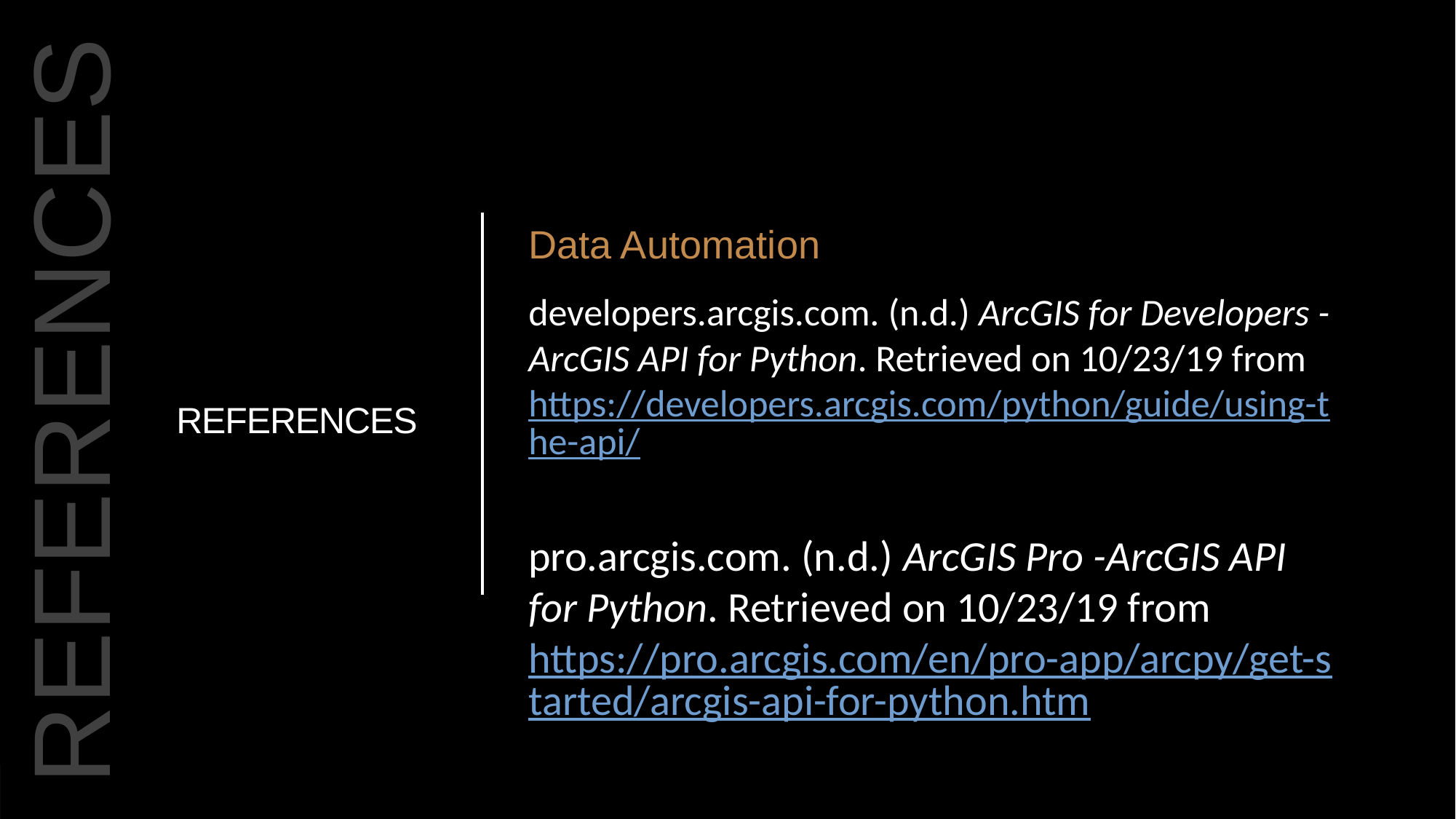

Data Automation
developers.arcgis.com. (n.d.) ArcGIS for Developers -ArcGIS API for Python. Retrieved on 10/23/19 from https://developers.arcgis.com/python/guide/using-the-api/
pro.arcgis.com. (n.d.) ArcGIS Pro -ArcGIS API for Python. Retrieved on 10/23/19 from https://pro.arcgis.com/en/pro-app/arcpy/get-started/arcgis-api-for-python.htm
REFERENCES
REFERENCES